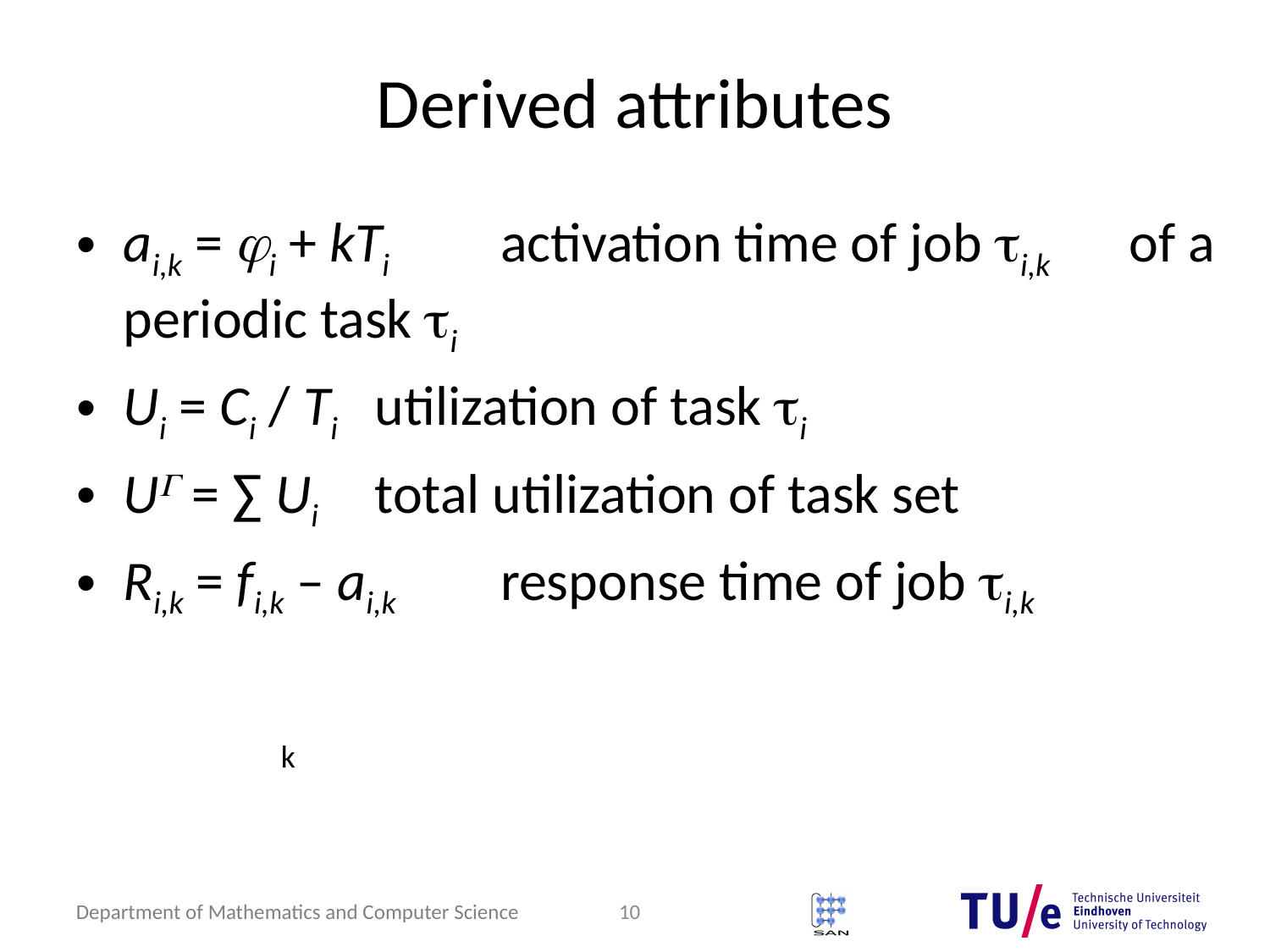

# Derived attributes
ai,k = ϕi + kTi			activation time of job τi,k 								of a periodic task τi
Ui = Ci / Ti 				utilization of task τi
UΓ = ∑ Ui 				total utilization of task set
Ri,k = fi,k – ai,k 			response time of job τi,k
k
10